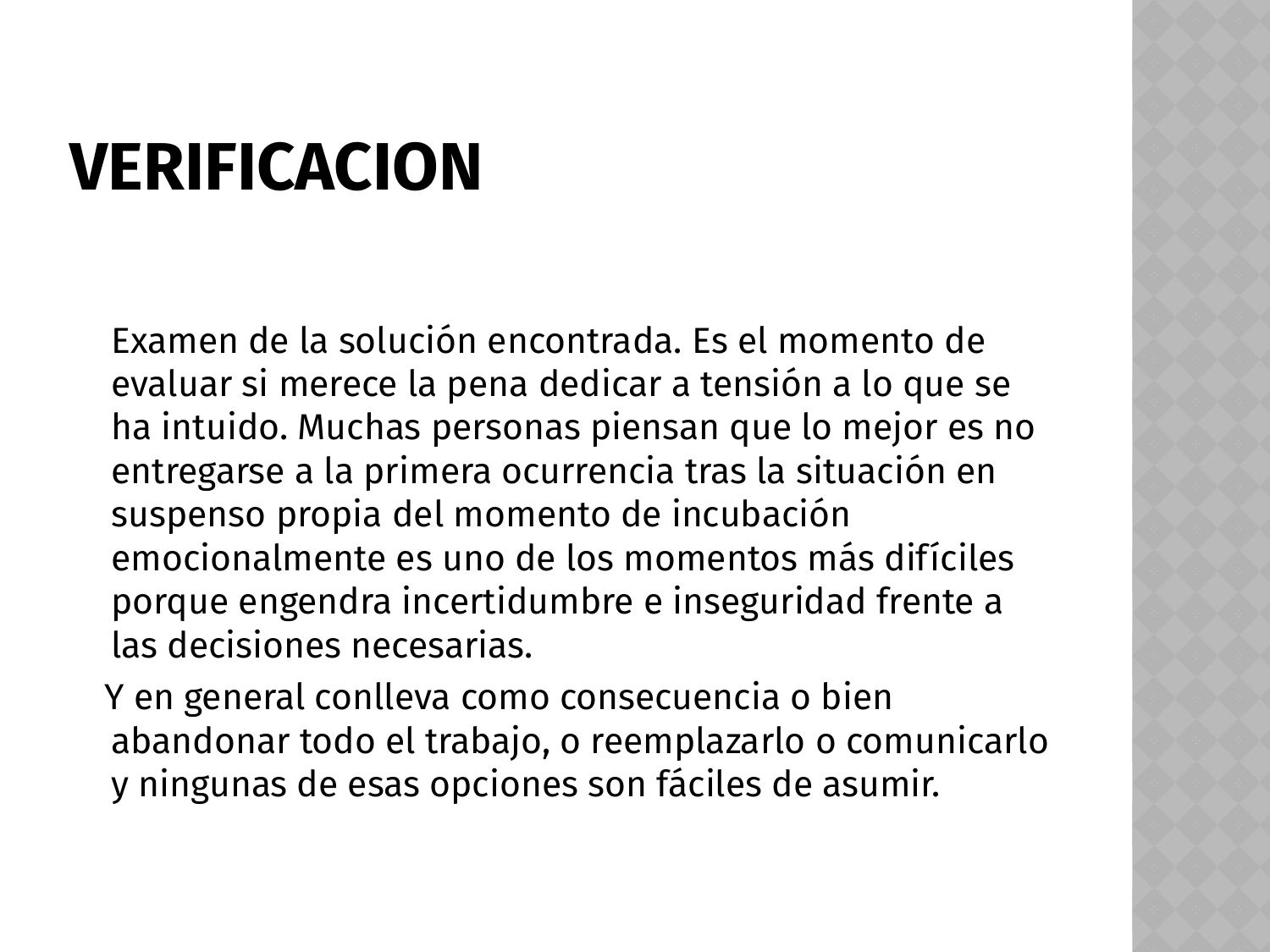

# VErificacion
Examen de la solución encontrada. Es el momento de evaluar si merece la pena dedicar a tensión a lo que se ha intuido. Muchas personas piensan que lo mejor es no entregarse a la primera ocurrencia tras la situación en suspenso propia del momento de incubación emocionalmente es uno de los momentos más difíciles porque engendra incertidumbre e inseguridad frente a las decisiones necesarias.
   Y en general conlleva como consecuencia o bien abandonar todo el trabajo, o reemplazarlo o comunicarlo y ningunas de esas opciones son fáciles de asumir.